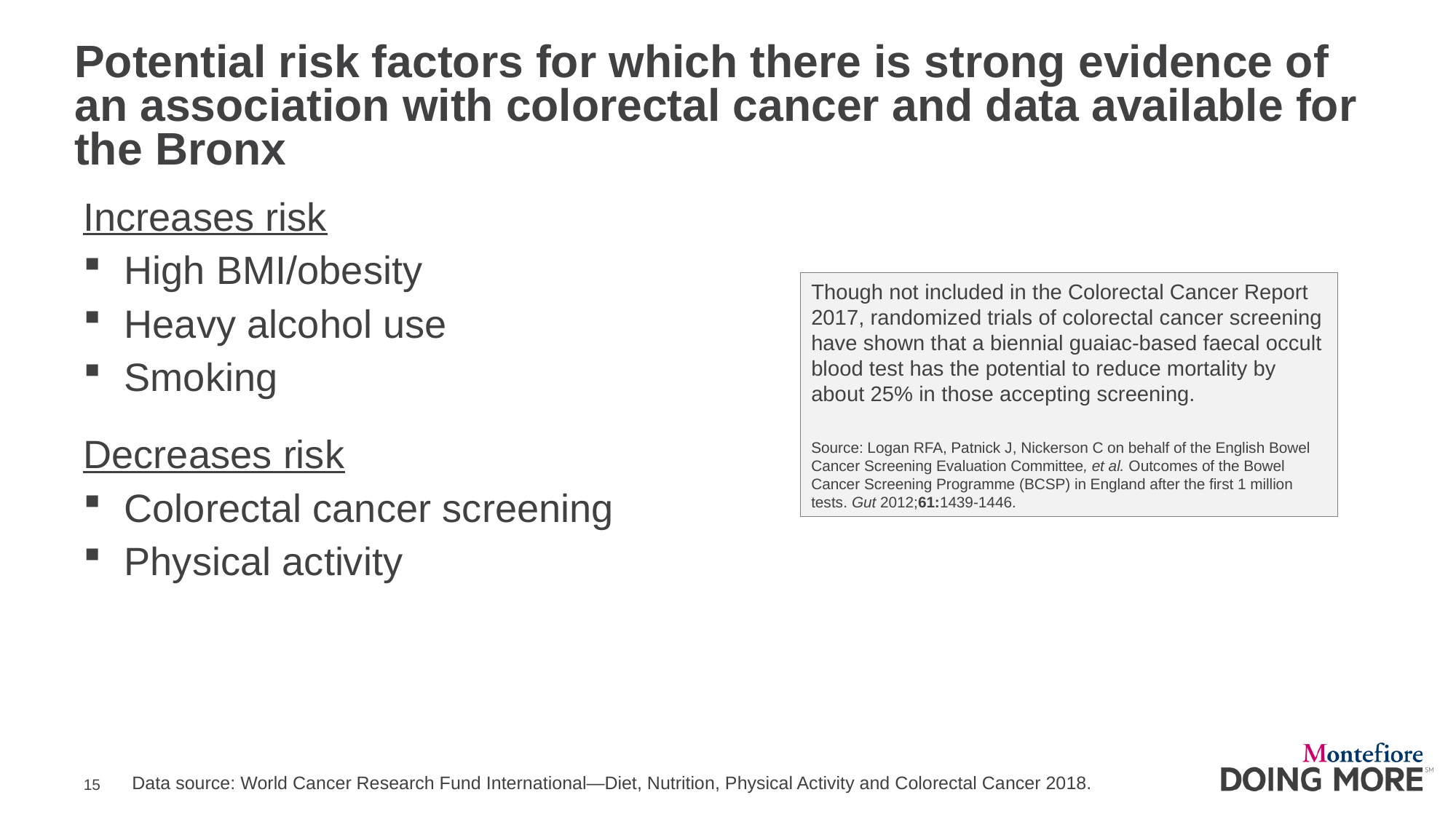

# Potential risk factors for which there is strong evidence of an association with colorectal cancer and data available for the Bronx
Increases risk
High BMI/obesity
Heavy alcohol use
Smoking

Decreases risk
Colorectal cancer screening
Physical activity
Though not included in the Colorectal Cancer Report 2017, randomized trials of colorectal cancer screening have shown that a biennial guaiac-based faecal occult blood test has the potential to reduce mortality by about 25% in those accepting screening.

Source: Logan RFA, Patnick J, Nickerson C on behalf of the English Bowel Cancer Screening Evaluation Committee, et al. Outcomes of the Bowel Cancer Screening Programme (BCSP) in England after the first 1 million tests. Gut 2012;61:1439-1446.
Data source: World Cancer Research Fund International—Diet, Nutrition, Physical Activity and Colorectal Cancer 2018.